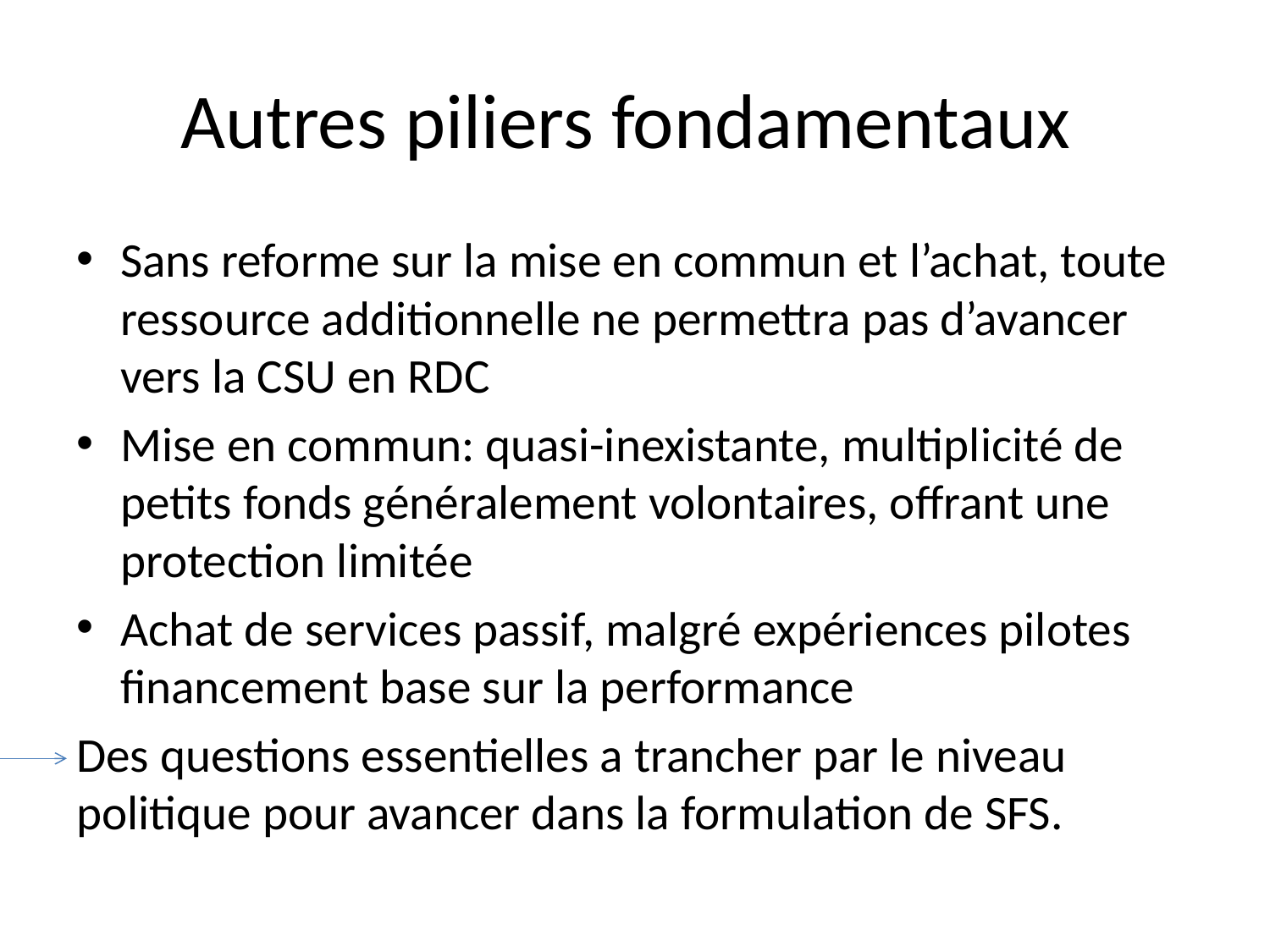

# Autres piliers fondamentaux
Sans reforme sur la mise en commun et l’achat, toute ressource additionnelle ne permettra pas d’avancer vers la CSU en RDC
Mise en commun: quasi-inexistante, multiplicité de petits fonds généralement volontaires, offrant une protection limitée
Achat de services passif, malgré expériences pilotes financement base sur la performance
Des questions essentielles a trancher par le niveau politique pour avancer dans la formulation de SFS.